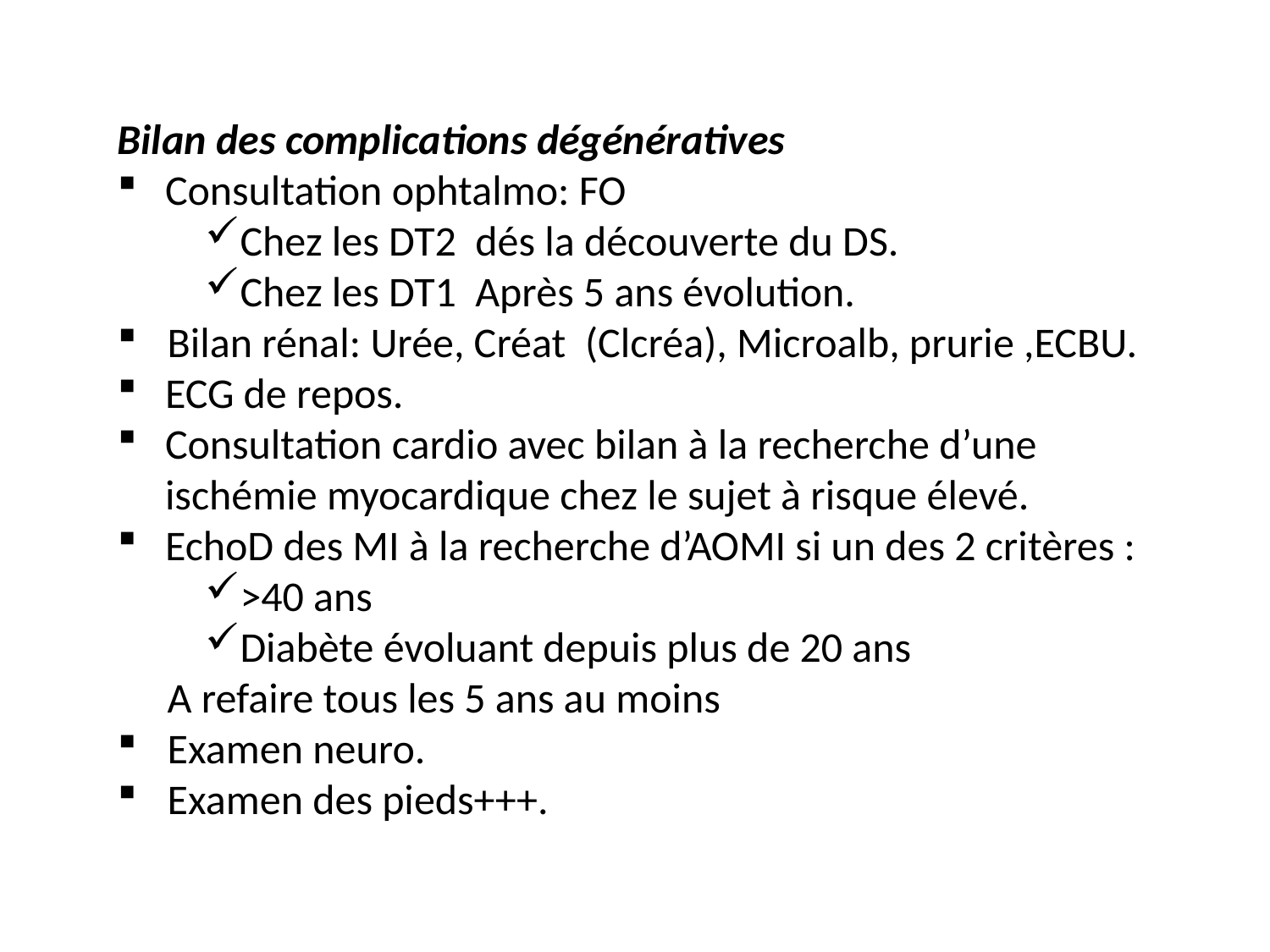

Bilan des complications dégénératives
Consultation ophtalmo: FO
Chez les DT2  dés la découverte du DS.
Chez les DT1  Après 5 ans évolution.
Bilan rénal: Urée, Créat  (Clcréa), Microalb, prurie ,ECBU.
ECG de repos.
Consultation cardio avec bilan à la recherche d’une ischémie myocardique chez le sujet à risque élevé.
EchoD des MI à la recherche d’AOMI si un des 2 critères :
>40 ans
Diabète évoluant depuis plus de 20 ans
A refaire tous les 5 ans au moins
Examen neuro.
Examen des pieds+++.